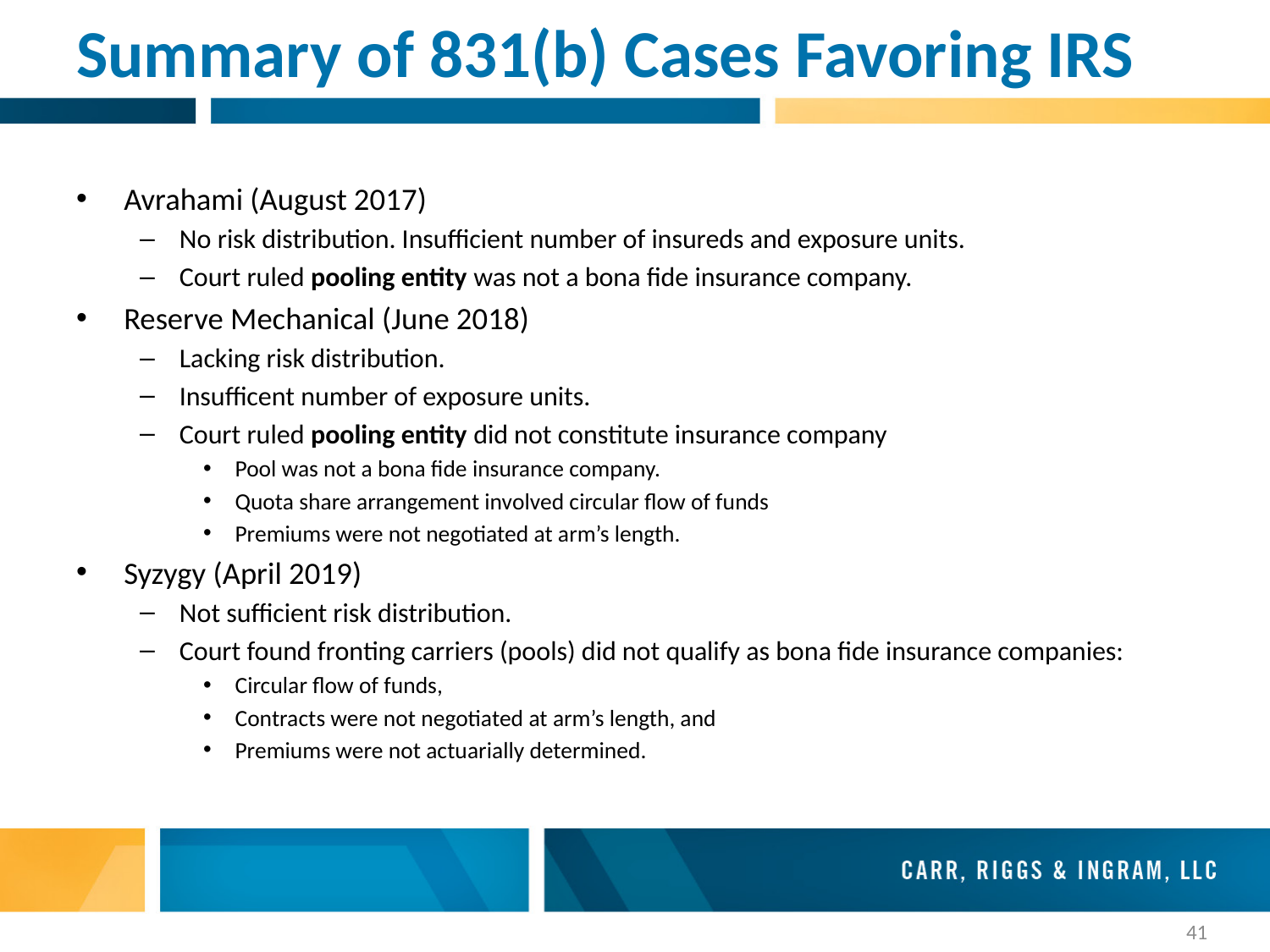

# Summary of 831(b) Cases Favoring IRS
Avrahami (August 2017)
No risk distribution. Insufficient number of insureds and exposure units.
Court ruled pooling entity was not a bona fide insurance company.
Reserve Mechanical (June 2018)
Lacking risk distribution.
Insufficent number of exposure units.
Court ruled pooling entity did not constitute insurance company
Pool was not a bona fide insurance company.
Quota share arrangement involved circular flow of funds
Premiums were not negotiated at arm’s length.
Syzygy (April 2019)
Not sufficient risk distribution.
Court found fronting carriers (pools) did not qualify as bona fide insurance companies:
Circular flow of funds,
Contracts were not negotiated at arm’s length, and
Premiums were not actuarially determined.